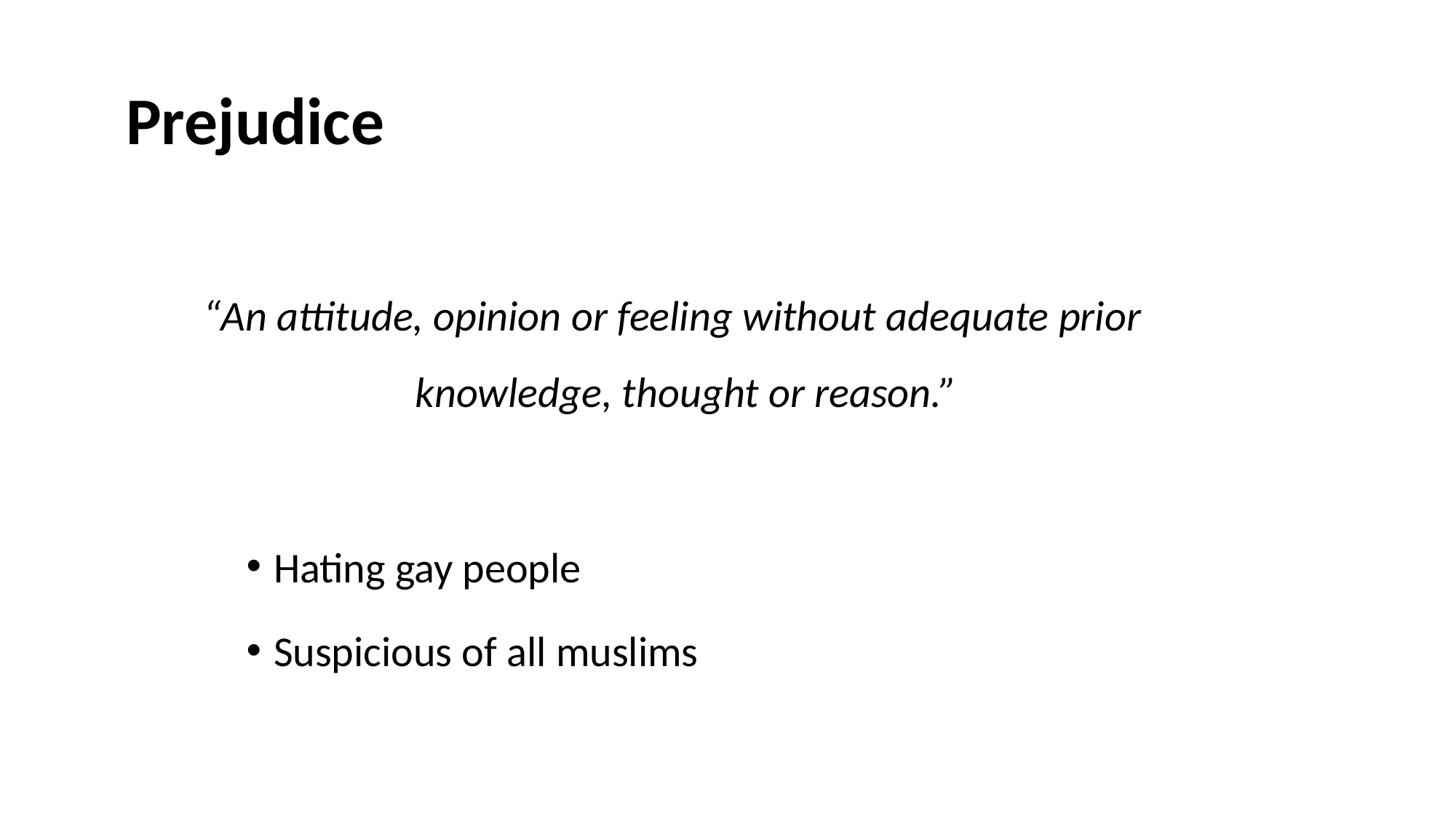

# Prejudice

“An attitude, opinion or feeling without adequate prior knowledge, thought or reason.”

Hating gay people
Suspicious of all muslims